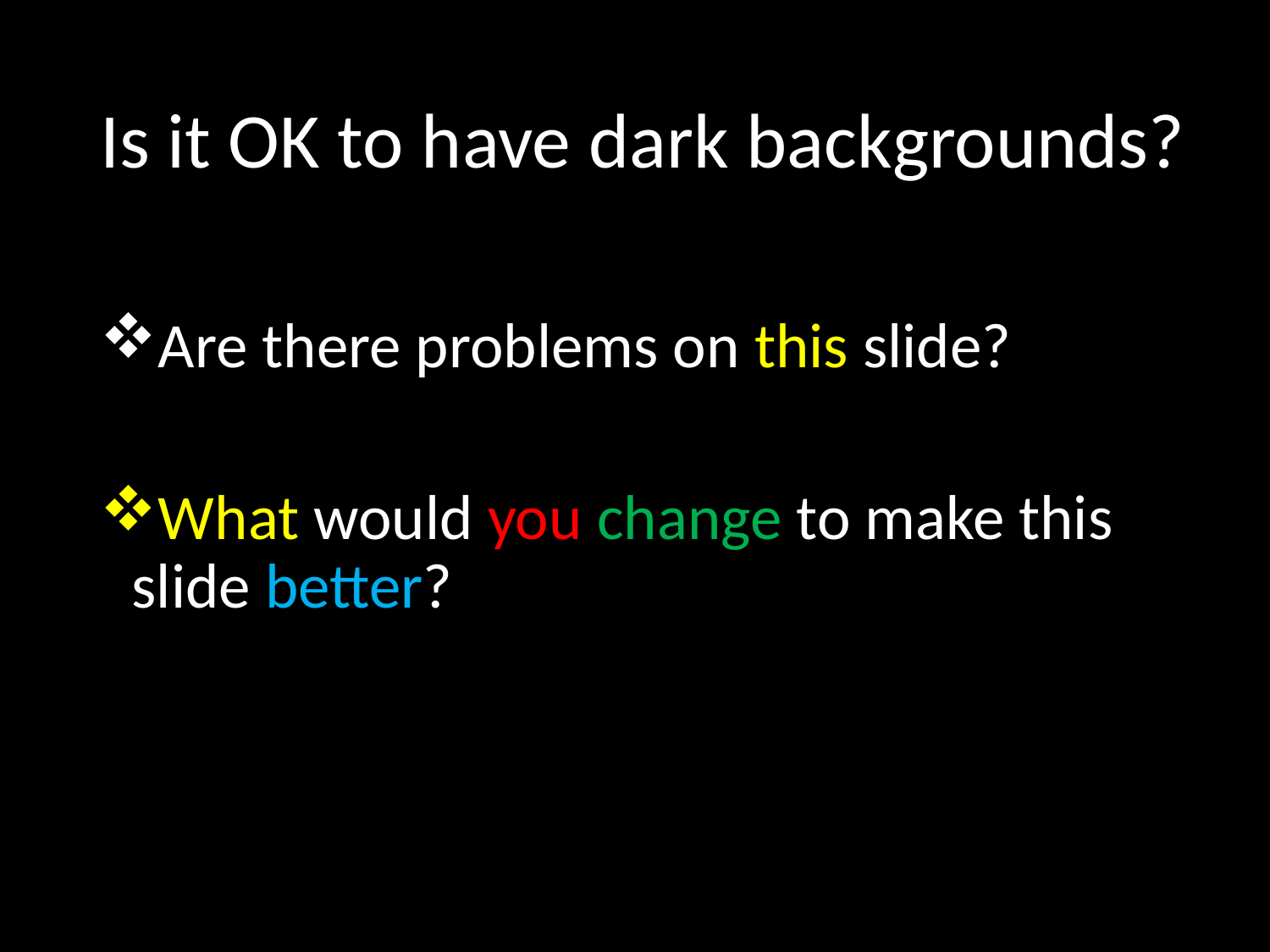

# Is it OK to have dark backgrounds?
Are there problems on this slide?

What would you change to make this slide better?